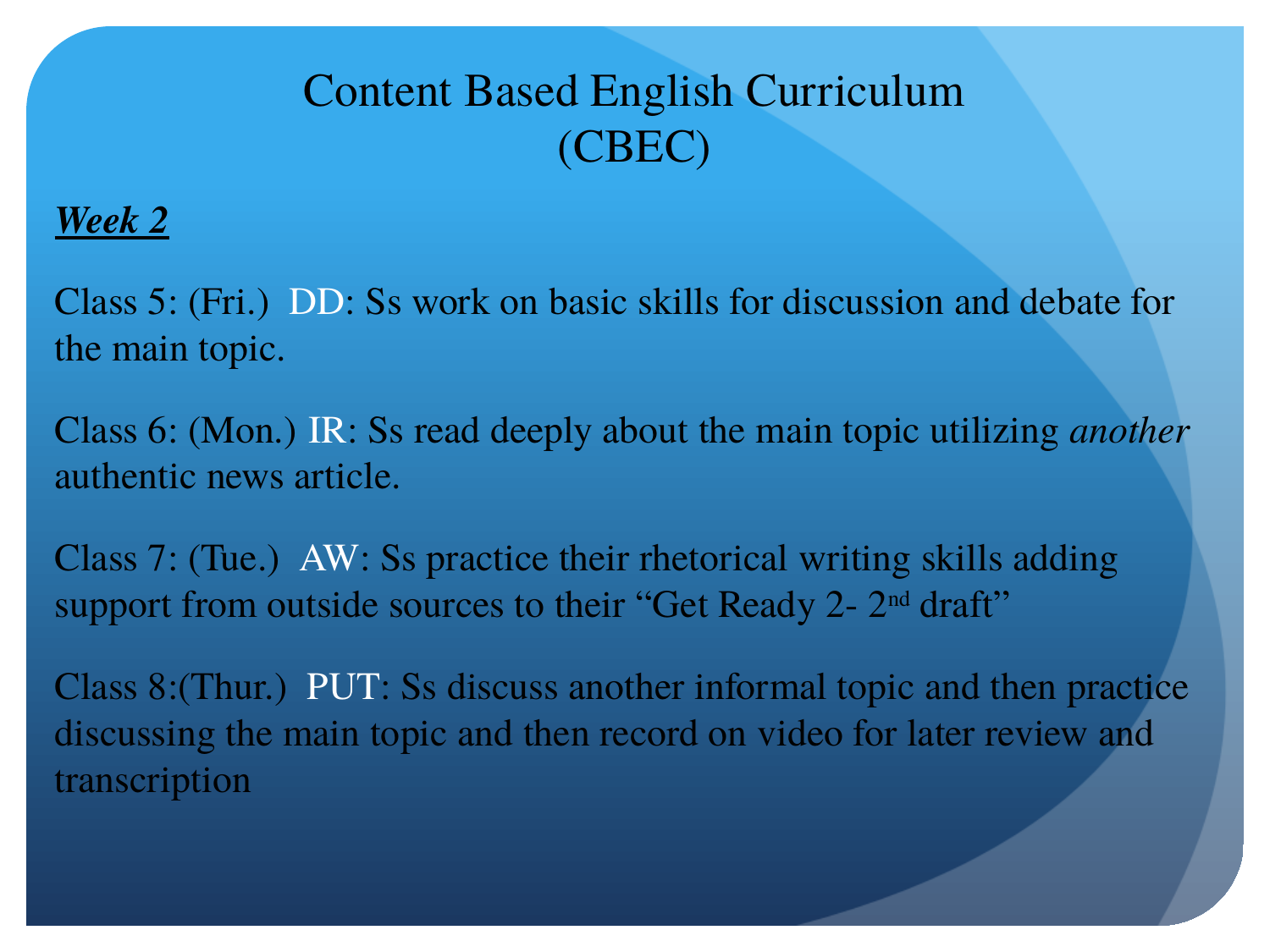

# Content Based English Curriculum (CBEC)
Week 2
Class 5: (Fri.)  DD: Ss work on basic skills for discussion and debate for the main topic.
Class 6: (Mon.)	IR: Ss read deeply about the main topic utilizing another authentic news article.
Class 7: (Tue.)  AW: Ss practice their rhetorical writing skills adding support from outside sources to their “Get Ready 2- 2nd draft”
Class 8:(Thur.)  PUT: Ss discuss another informal topic and then practice discussing the main topic and then record on video for later review and transcription